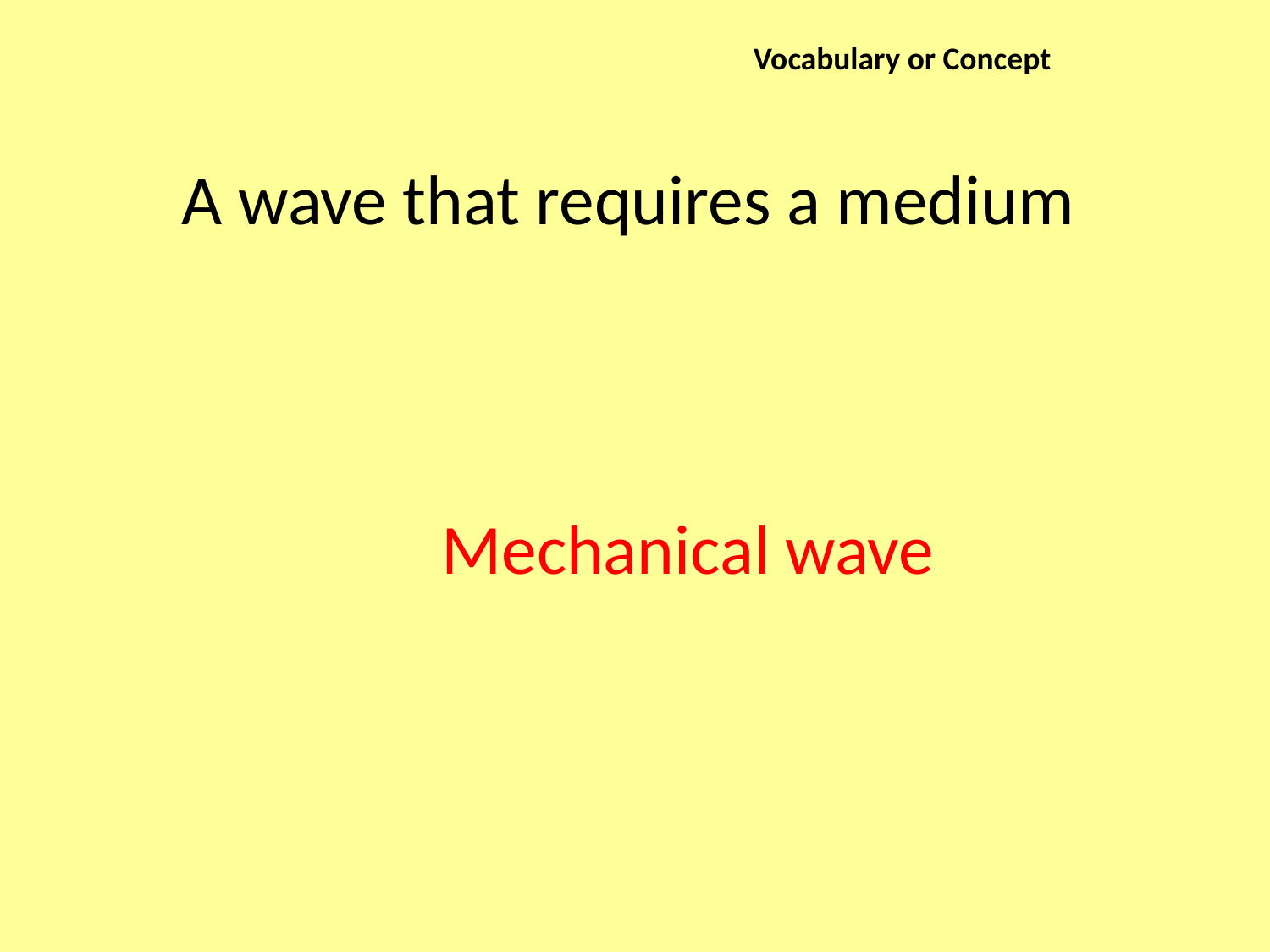

Vocabulary or Concept
A wave that requires a medium
Mechanical wave